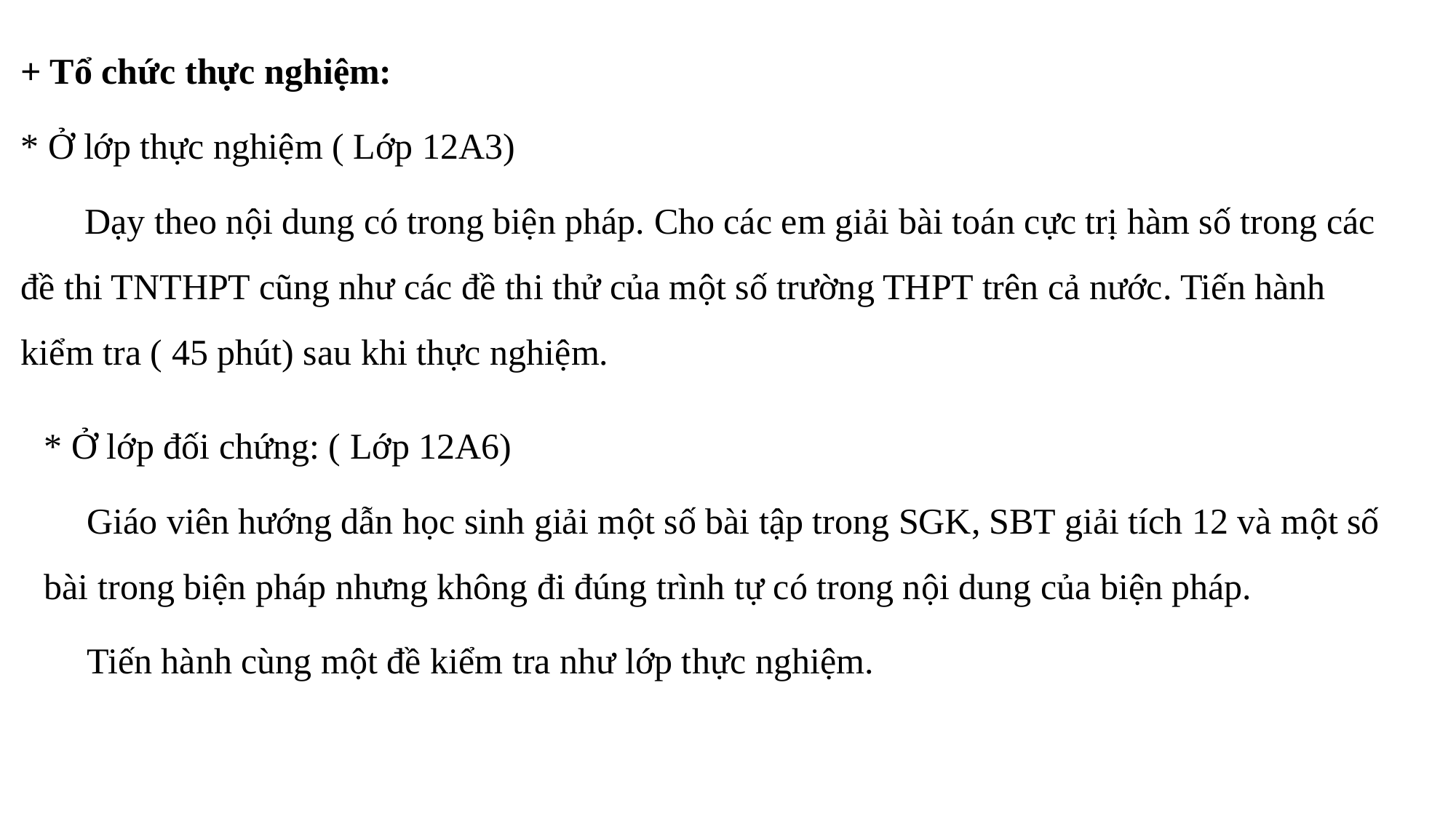

+ Tổ chức thực nghiệm:
* Ở lớp thực nghiệm ( Lớp 12A3)
       Dạy theo nội dung có trong biện pháp. Cho các em giải bài toán cực trị hàm số trong các đề thi TNTHPT cũng như các đề thi thử của một số trường THPT trên cả nước. Tiến hành kiểm tra ( 45 phút) sau khi thực nghiệm.

* Ở lớp đối chứng: ( Lớp 12A6)
Giáo viên hướng dẫn học sinh giải một số bài tập trong SGK, SBT giải tích 12 và một số bài trong biện pháp nhưng không đi đúng trình tự có trong nội dung của biện pháp.
Tiến hành cùng một đề kiểm tra như lớp thực nghiệm.